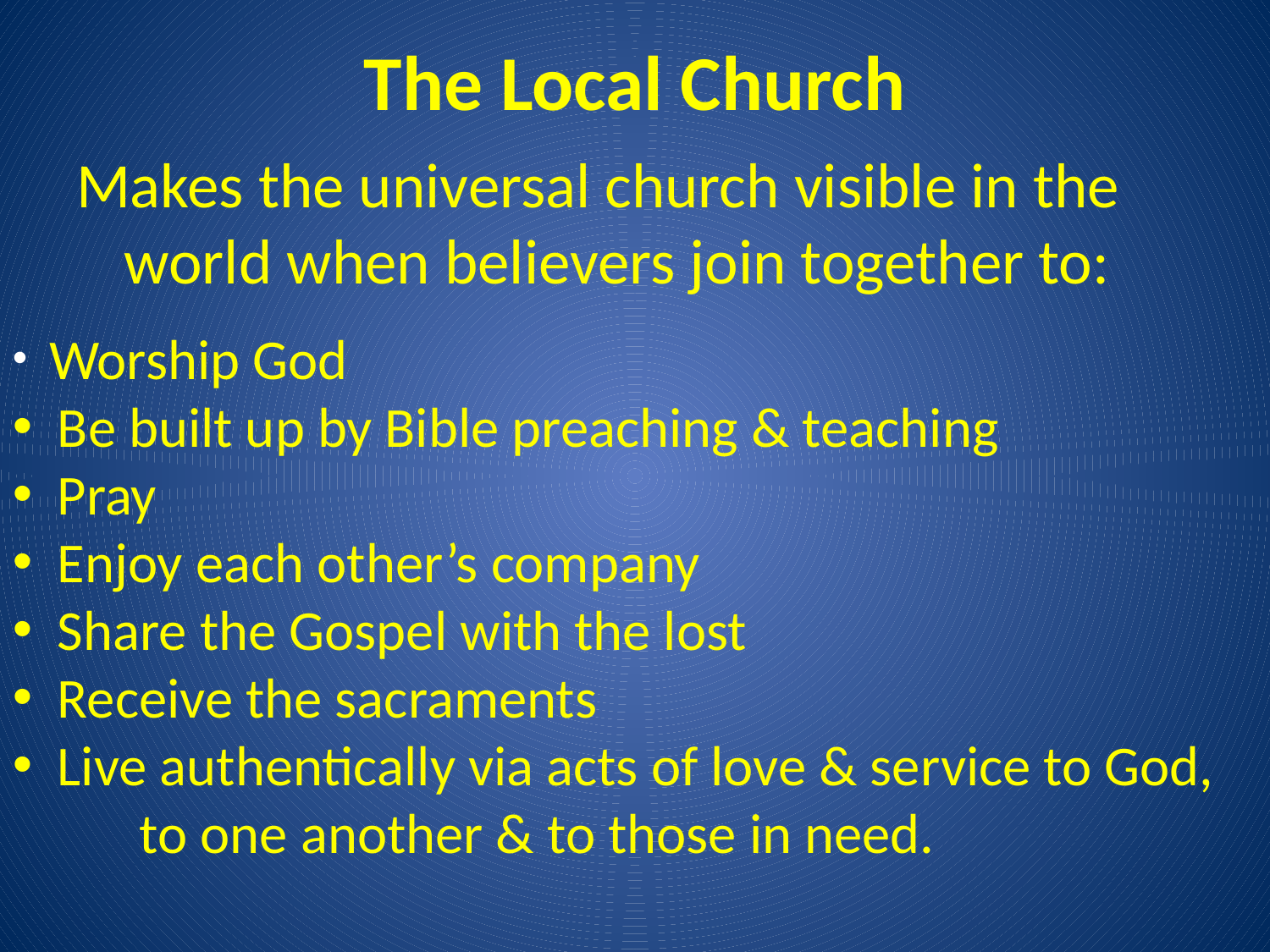

# The Local Church
Makes the universal church visible in the world when believers join together to:
  Worship God
  Be built up by Bible preaching & teaching
  Pray
  Enjoy each other’s company
  Share the Gospel with the lost
  Receive the sacraments
  Live authentically via acts of love & service to God, 	to one another & to those in need.